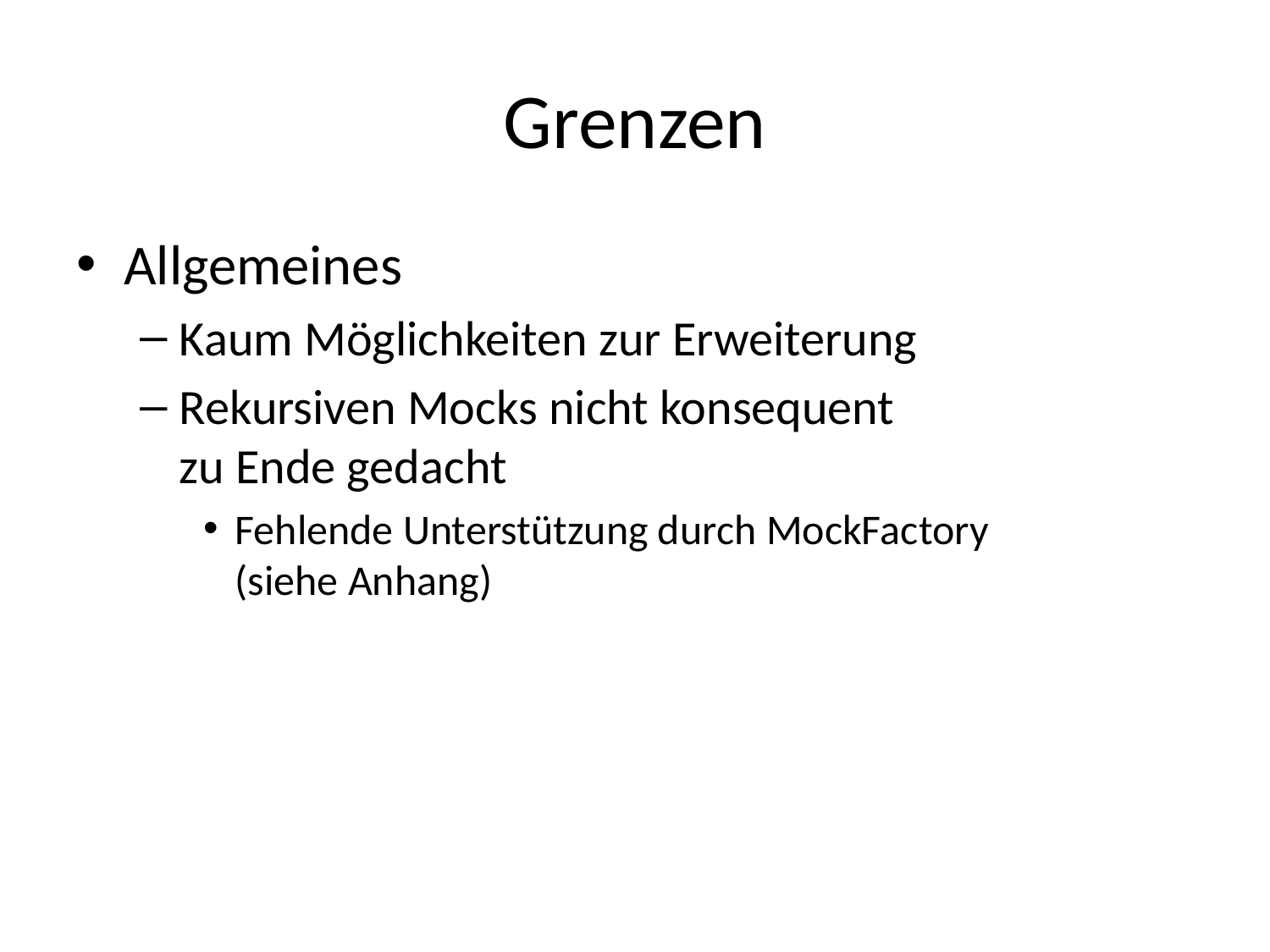

# Grenzen
Allgemeines
Kaum Möglichkeiten zur Erweiterung
Rekursiven Mocks nicht konsequent
zu Ende gedacht
Fehlende Unterstützung durch MockFactory
(siehe Anhang)